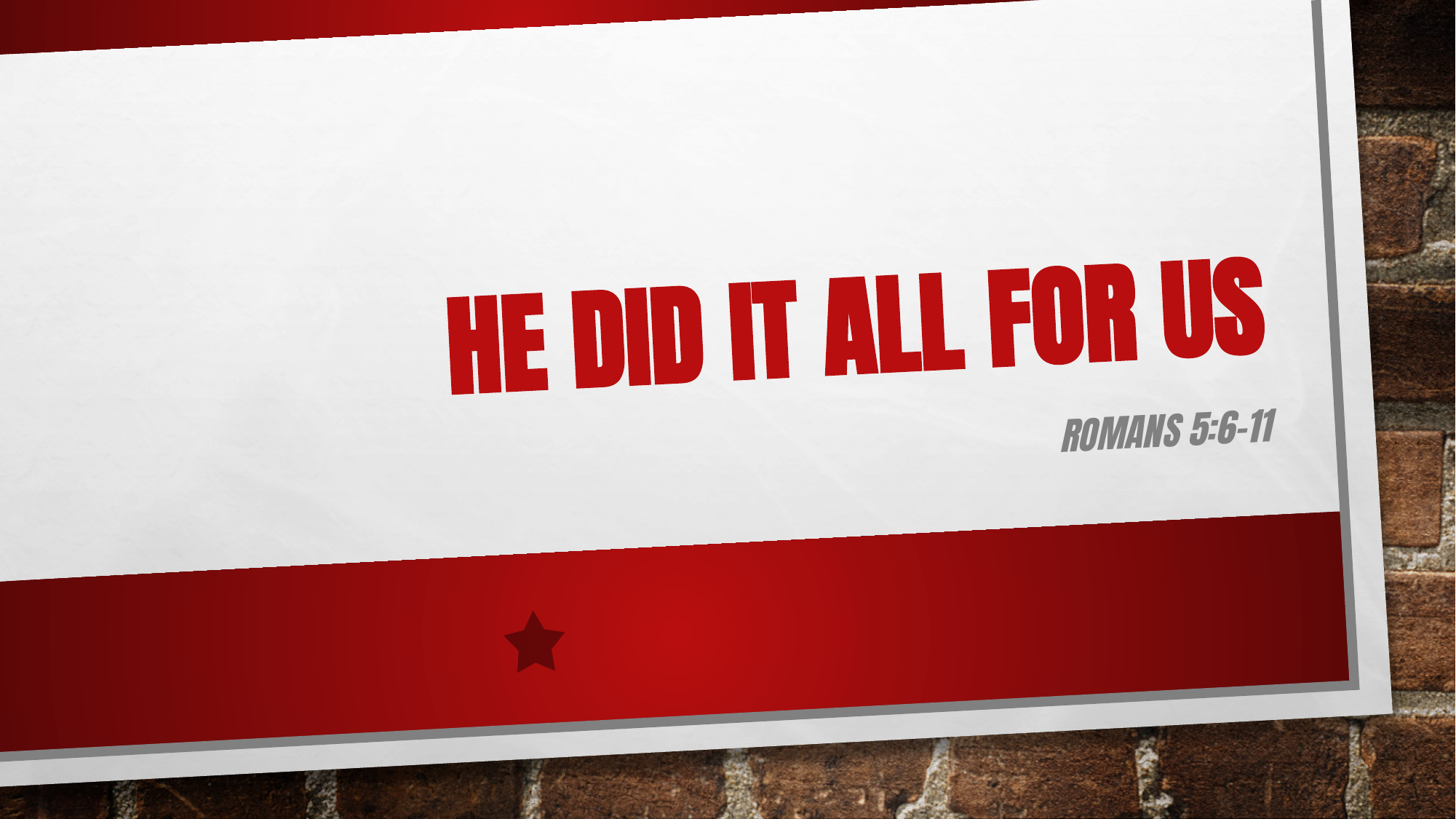

# HE DID IT ALL FOR US
ROMANS 5:6-11